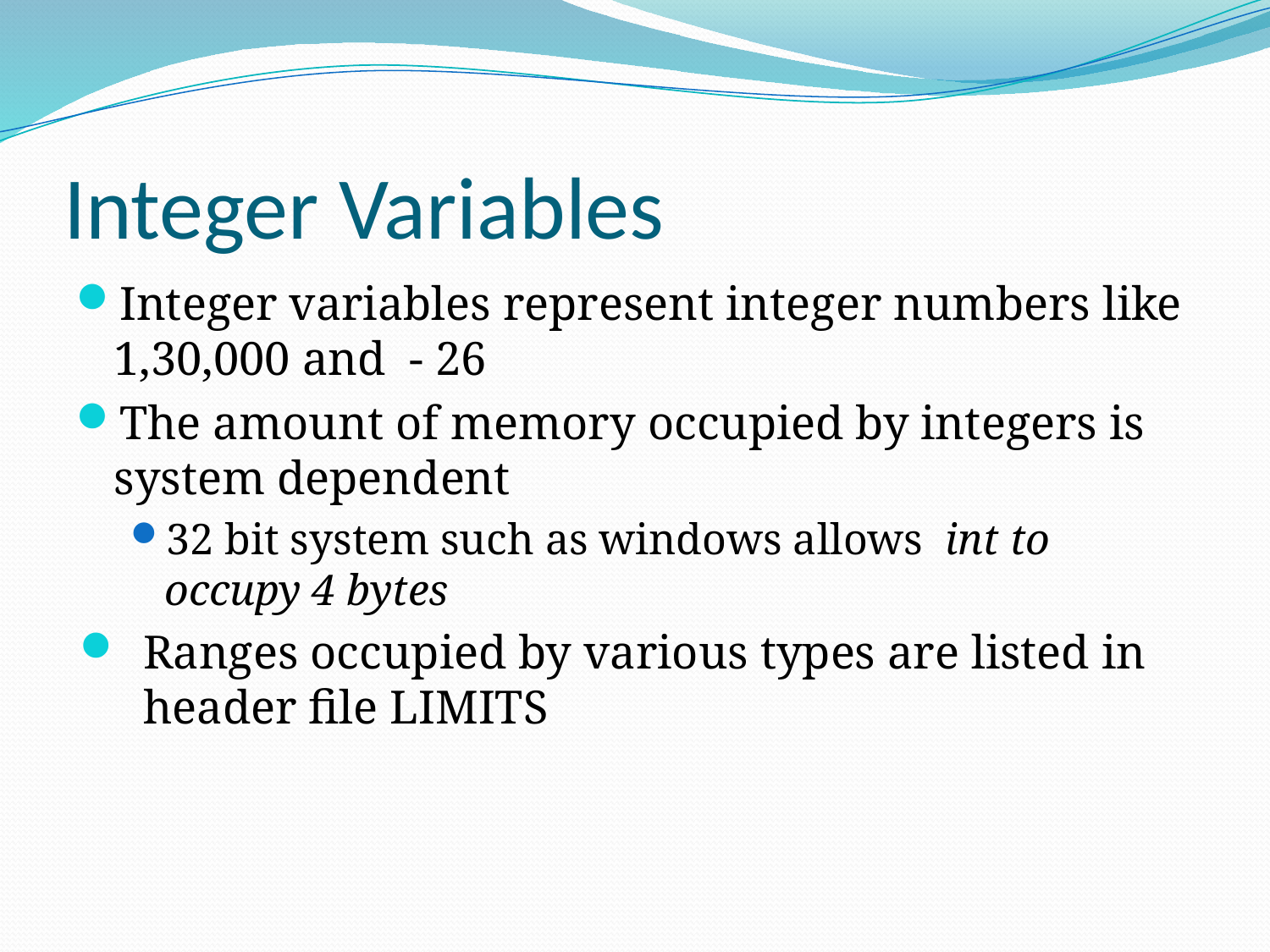

# Integer Variables
Integer variables represent integer numbers like 1,30,000 and  - 26
The amount of memory occupied by integers is system dependent
32 bit system such as windows allows  int to occupy 4 bytes
Ranges occupied by various types are listed in header file LIMITS